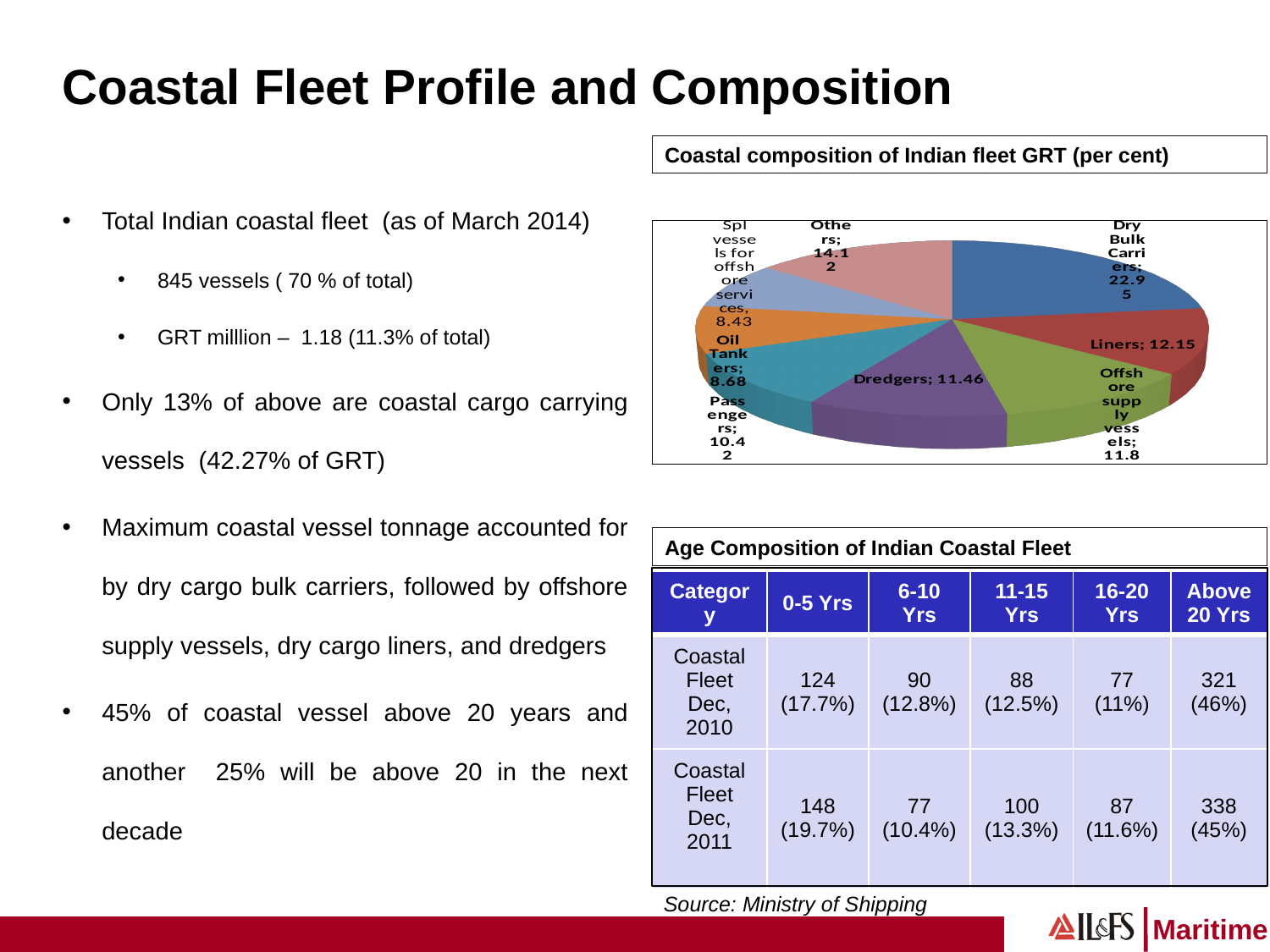

# Coastal Fleet Profile and Composition
Coastal composition of Indian fleet GRT (per cent)
Total Indian coastal fleet  (as of March 2014)
845 vessels ( 70 % of total)
GRT milllion –  1.18 (11.3% of total)
Only 13% of above are coastal cargo carrying vessels  (42.27% of GRT)
Maximum coastal vessel tonnage accounted for by dry cargo bulk carriers, followed by offshore supply vessels, dry cargo liners, and dredgers
45% of coastal vessel above 20 years and another  25% will be above 20 in the next decade

[unsupported chart]

Age Composition of Indian Coastal Fleet

| Category | 0-5 Yrs | 6-10 Yrs | 11-15 Yrs | 16-20 Yrs | Above 20 Yrs |
| --- | --- | --- | --- | --- | --- |
| Coastal Fleet Dec, 2010 | 124 (17.7%) | 90 (12.8%) | 88 (12.5%) | 77 (11%) | 321 (46%) |
| Coastal Fleet Dec, 2011 | 148 (19.7%) | 77 (10.4%) | 100 (13.3%) | 87 (11.6%) | 338 (45%) |
Source: Ministry of Shipping